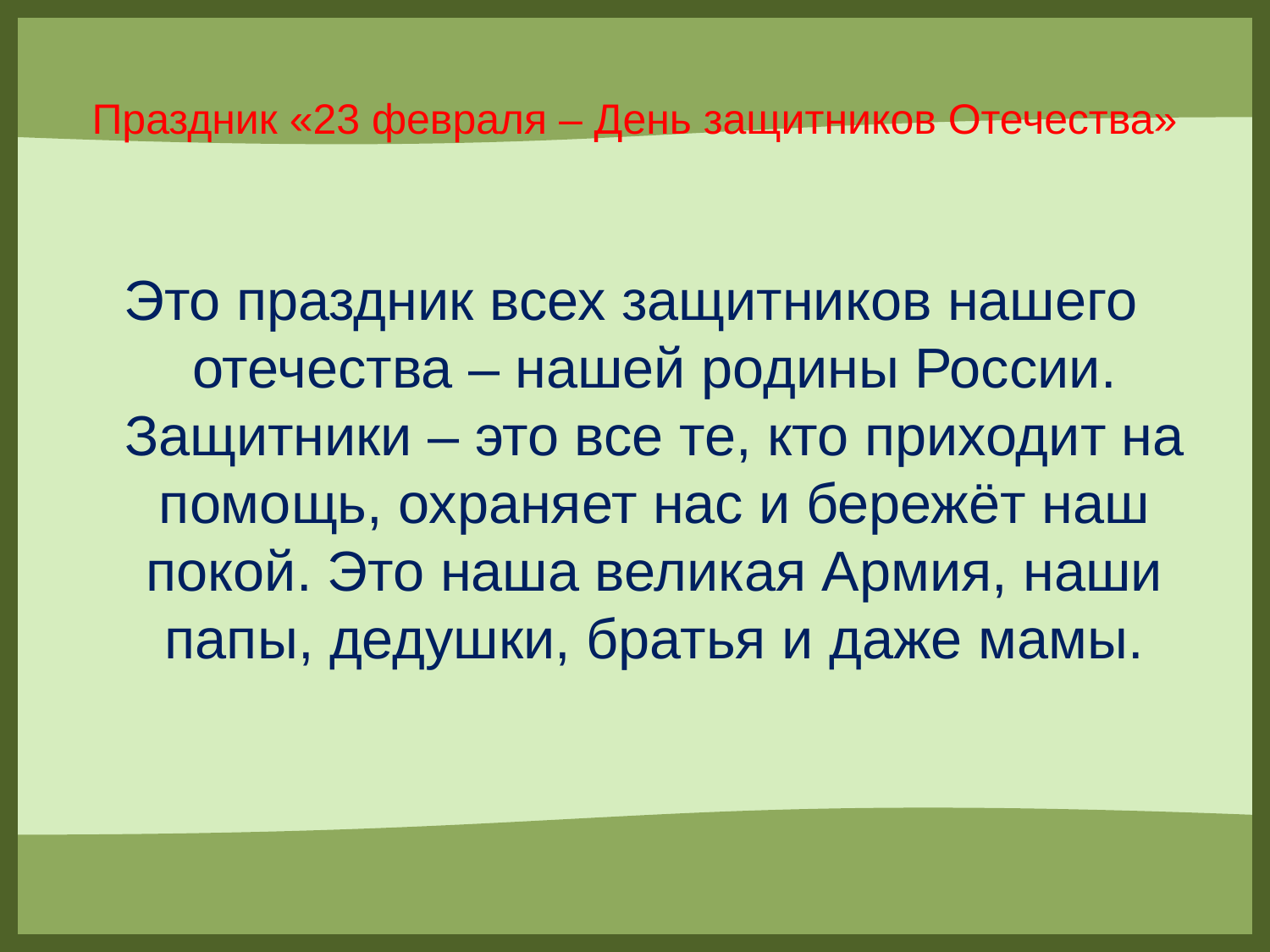

# Праздник «23 февраля – День защитников Отечества»

Это праздник всех защитников нашего отечества – нашей родины России. Защитники – это все те, кто приходит на помощь, охраняет нас и бережёт наш покой. Это наша великая Армия, наши папы, дедушки, братья и даже мамы.